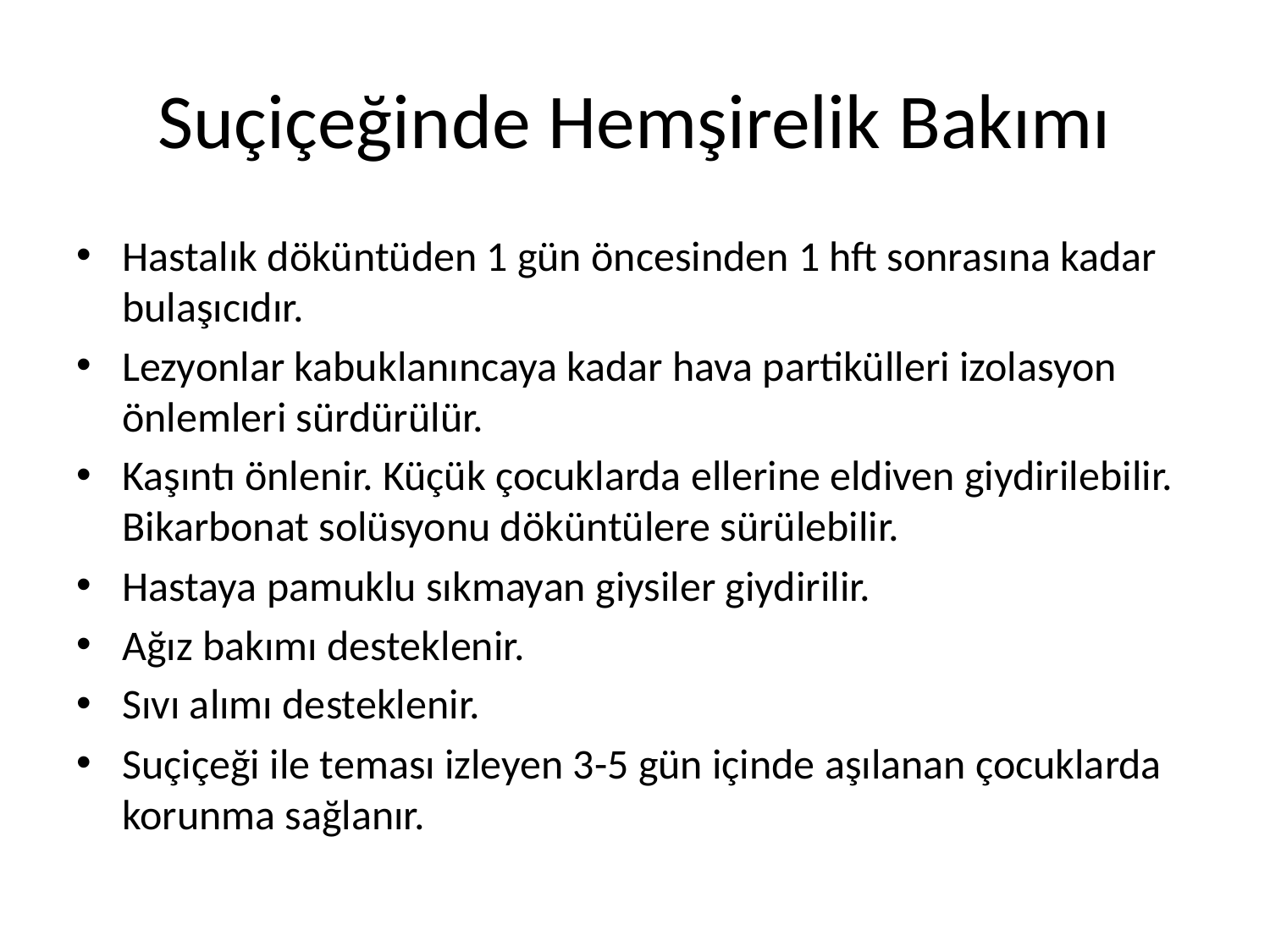

# Suçiçeğinde Hemşirelik Bakımı
Hastalık döküntüden 1 gün öncesinden 1 hft sonrasına kadar bulaşıcıdır.
Lezyonlar kabuklanıncaya kadar hava partikülleri izolasyon önlemleri sürdürülür.
Kaşıntı önlenir. Küçük çocuklarda ellerine eldiven giydirilebilir. Bikarbonat solüsyonu döküntülere sürülebilir.
Hastaya pamuklu sıkmayan giysiler giydirilir.
Ağız bakımı desteklenir.
Sıvı alımı desteklenir.
Suçiçeği ile teması izleyen 3-5 gün içinde aşılanan çocuklarda korunma sağlanır.